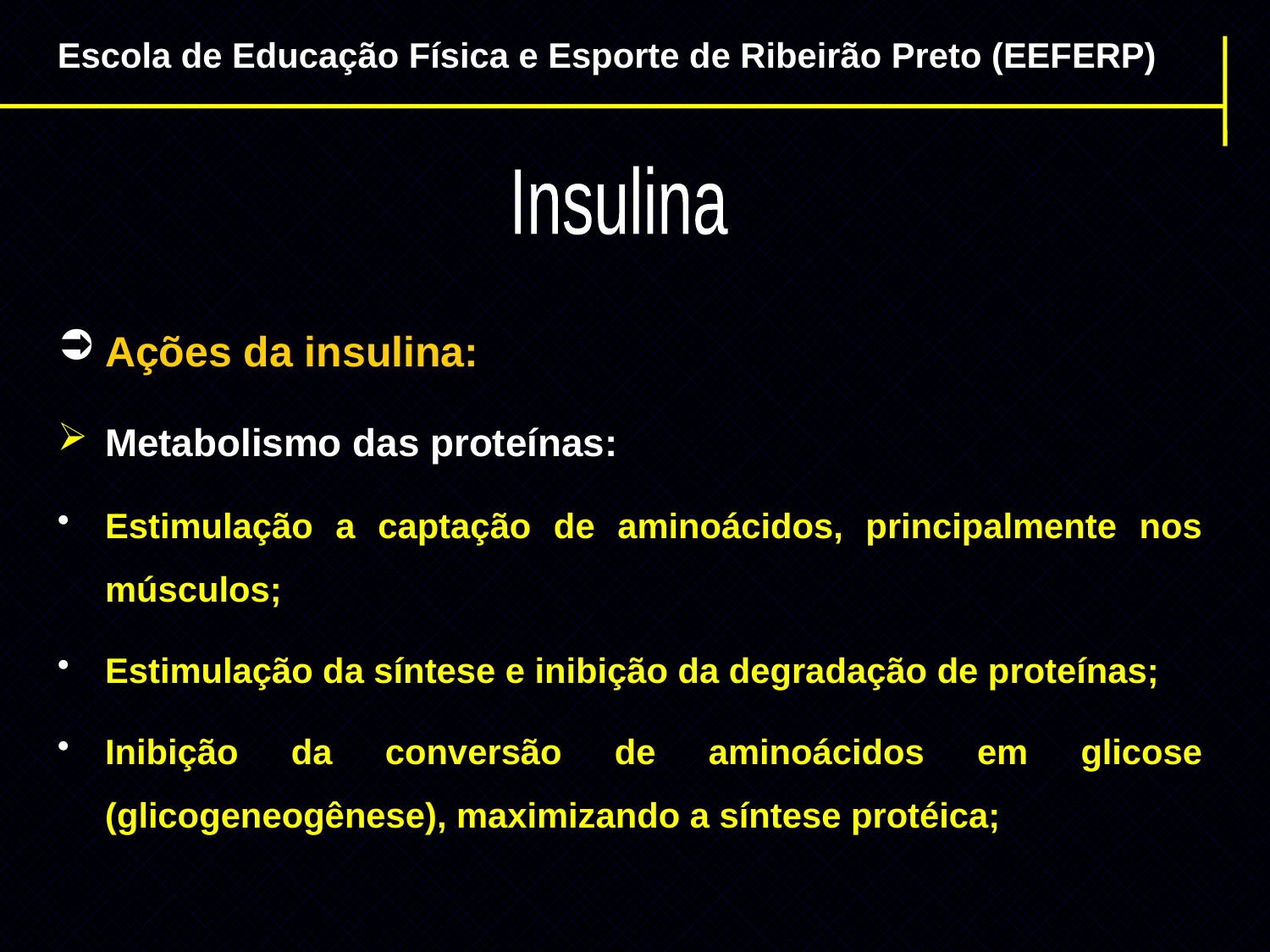

Escola de Educação Física e Esporte de Ribeirão Preto (EEFERP)

Insulina
Ações da insulina:
Metabolismo das proteínas:
Estimulação a captação de aminoácidos, principalmente nos músculos;
Estimulação da síntese e inibição da degradação de proteínas;
Inibição da conversão de aminoácidos em glicose (glicogeneogênese), maximizando a síntese protéica;